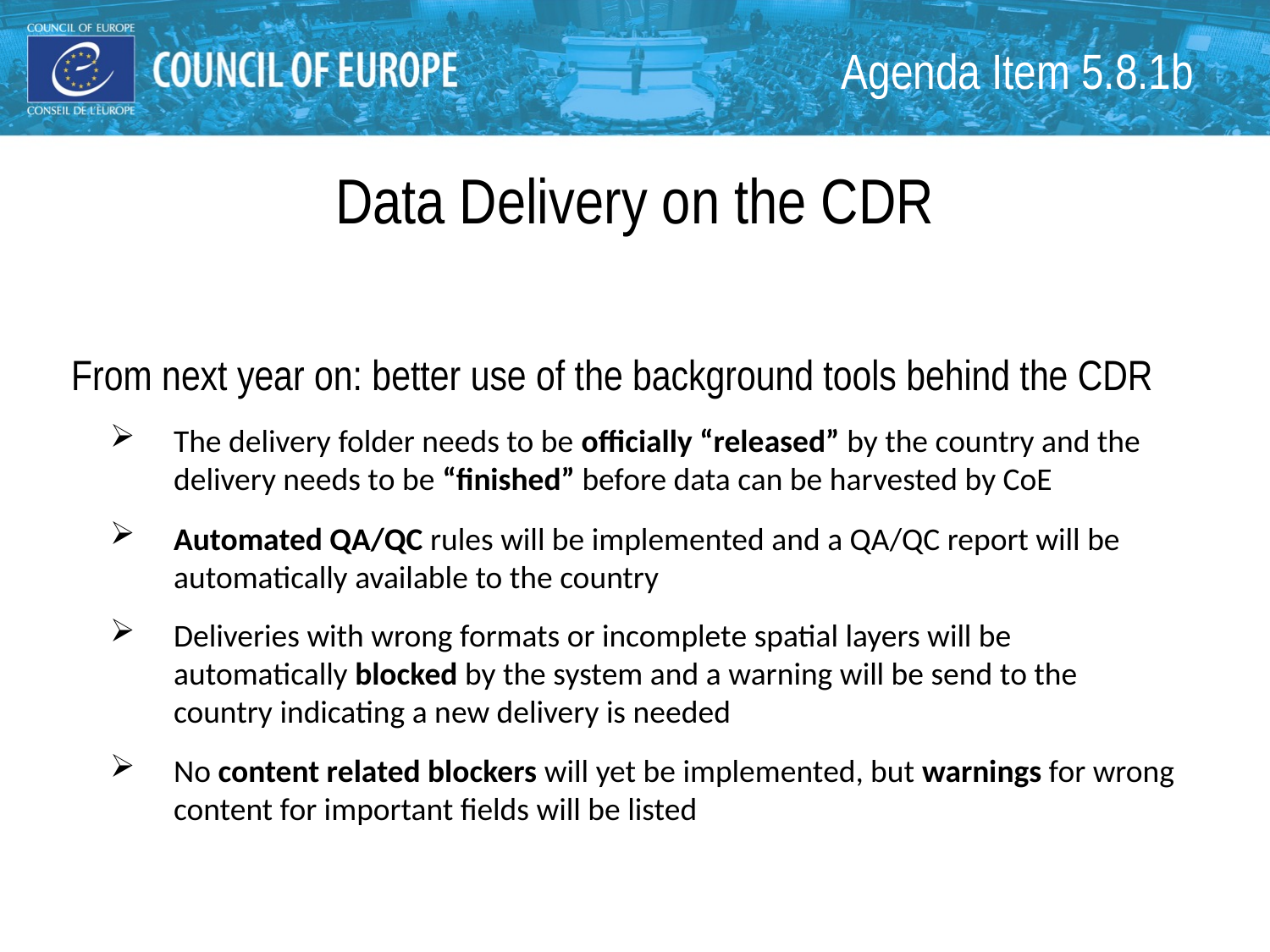

# Agenda Item 5.8.1b
Data Delivery on the CDR
From next year on: better use of the background tools behind the CDR
The delivery folder needs to be officially “released” by the country and the delivery needs to be “finished” before data can be harvested by CoE
Automated QA/QC rules will be implemented and a QA/QC report will be automatically available to the country
Deliveries with wrong formats or incomplete spatial layers will be automatically blocked by the system and a warning will be send to the country indicating a new delivery is needed
No content related blockers will yet be implemented, but warnings for wrong content for important fields will be listed